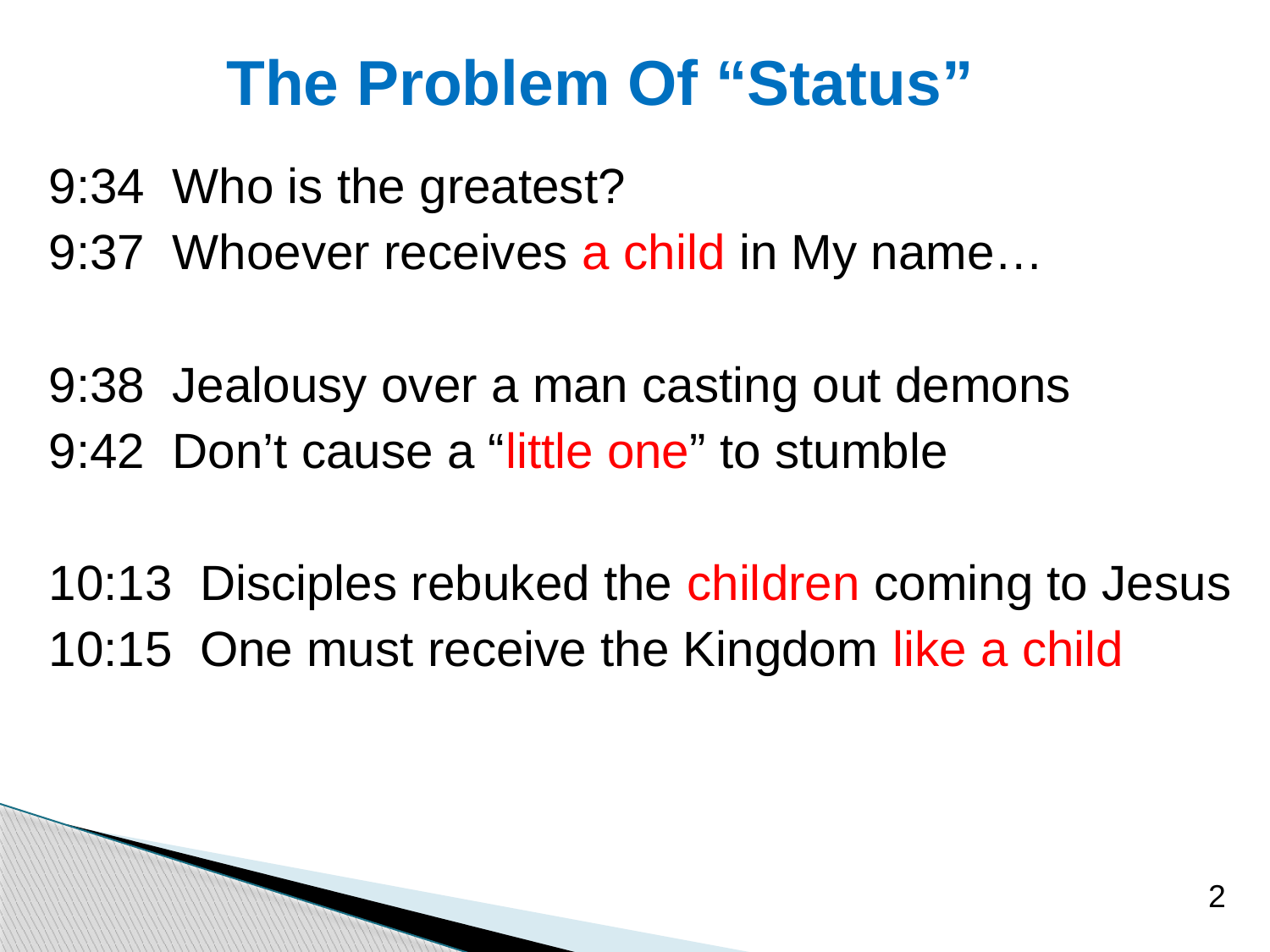

# The Problem Of “Status”
9:34  Who is the greatest?
9:37  Whoever receives a child in My name…

9:38  Jealousy over a man casting out demons
9:42  Don’t cause a “little one” to stumble

10:13  Disciples rebuked the children coming to Jesus
10:15  One must receive the Kingdom like a child
2